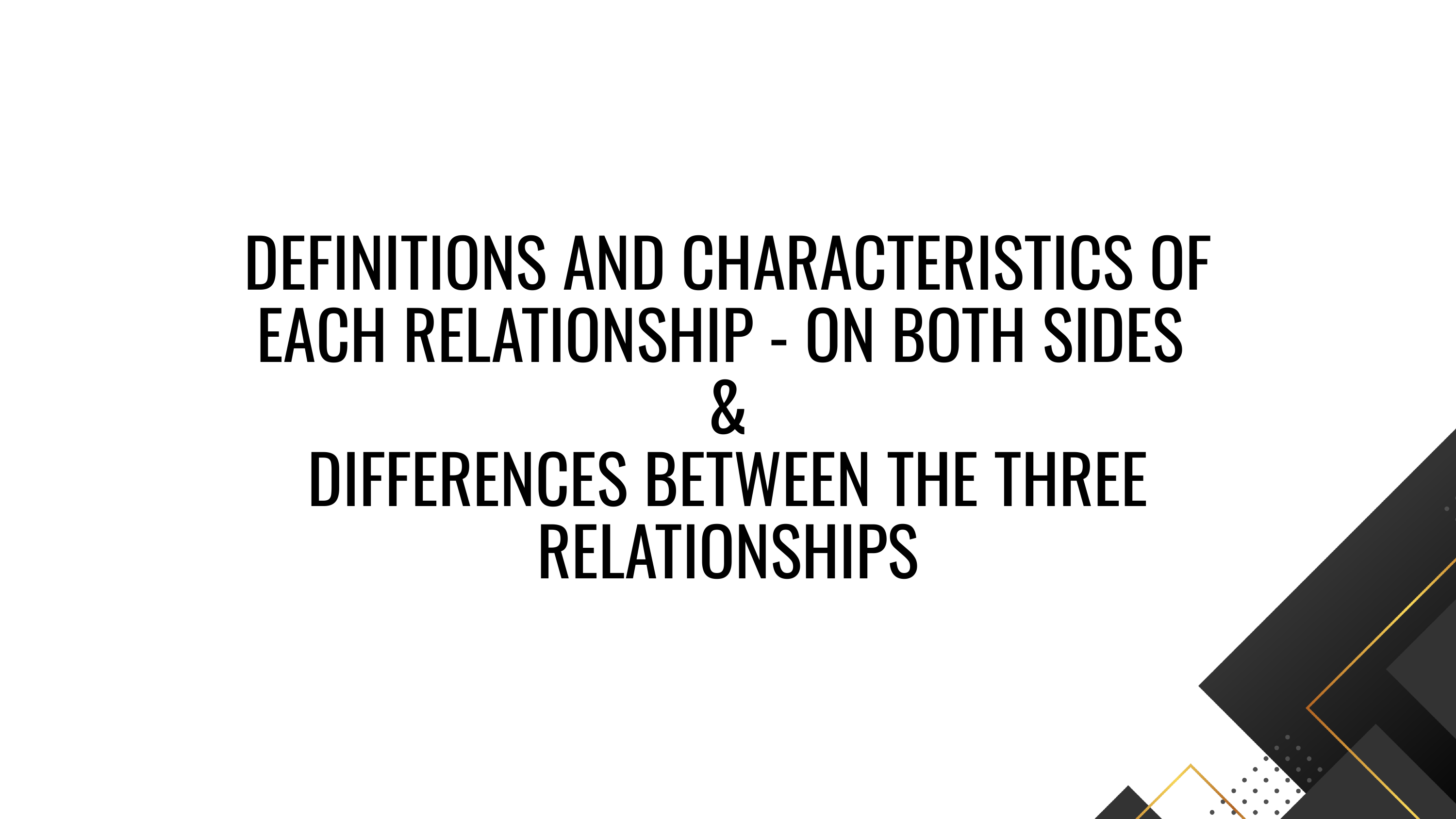

DEFINITIONS AND CHARACTERISTICS OF EACH RELATIONSHIP - ON BOTH SIDES
&
DIFFERENCES BETWEEN THE THREE RELATIONSHIPS